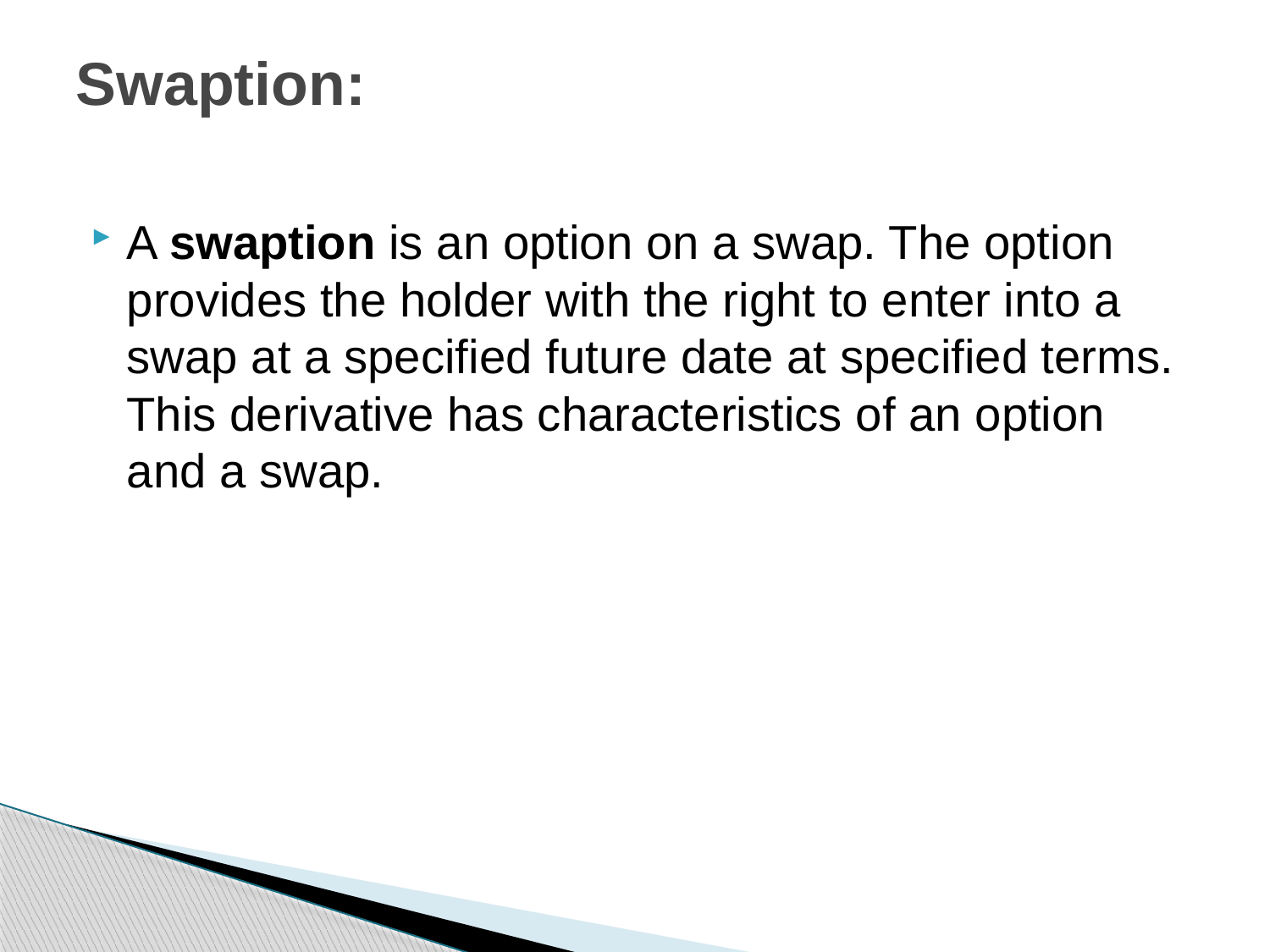

# Swaption:
A swaption is an option on a swap. The option provides the holder with the right to enter into a swap at a specified future date at specified terms. This derivative has characteristics of an option and a swap.